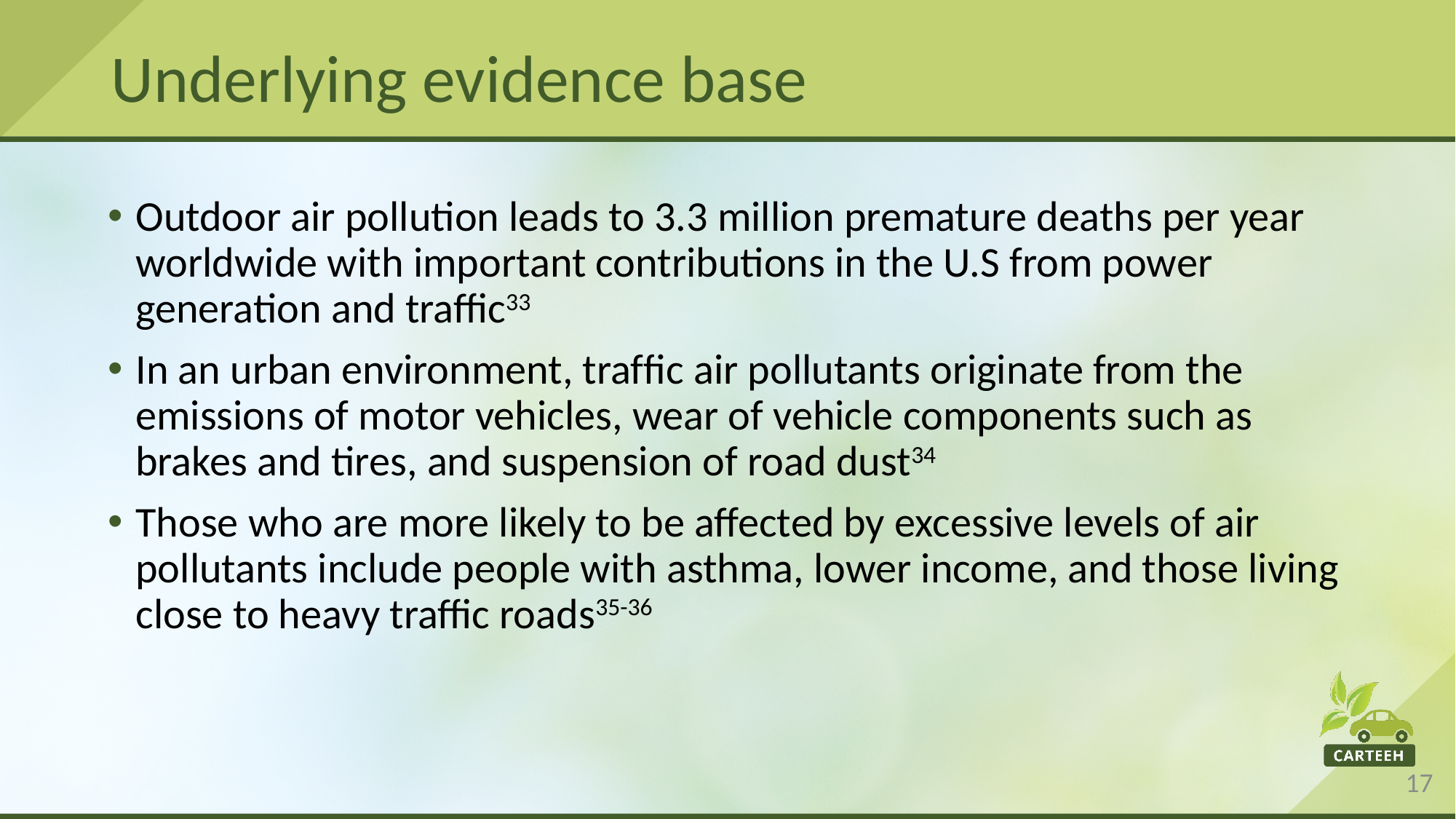

# Underlying evidence base
Outdoor air pollution leads to 3.3 million premature deaths per year worldwide with important contributions in the U.S from power generation and traffic33
In an urban environment, trafﬁc air pollutants originate from the emissions of motor vehicles, wear of vehicle components such as brakes and tires, and suspension of road dust34
Those who are more likely to be affected by excessive levels of air pollutants include people with asthma, lower income, and those living close to heavy traffic roads35-36